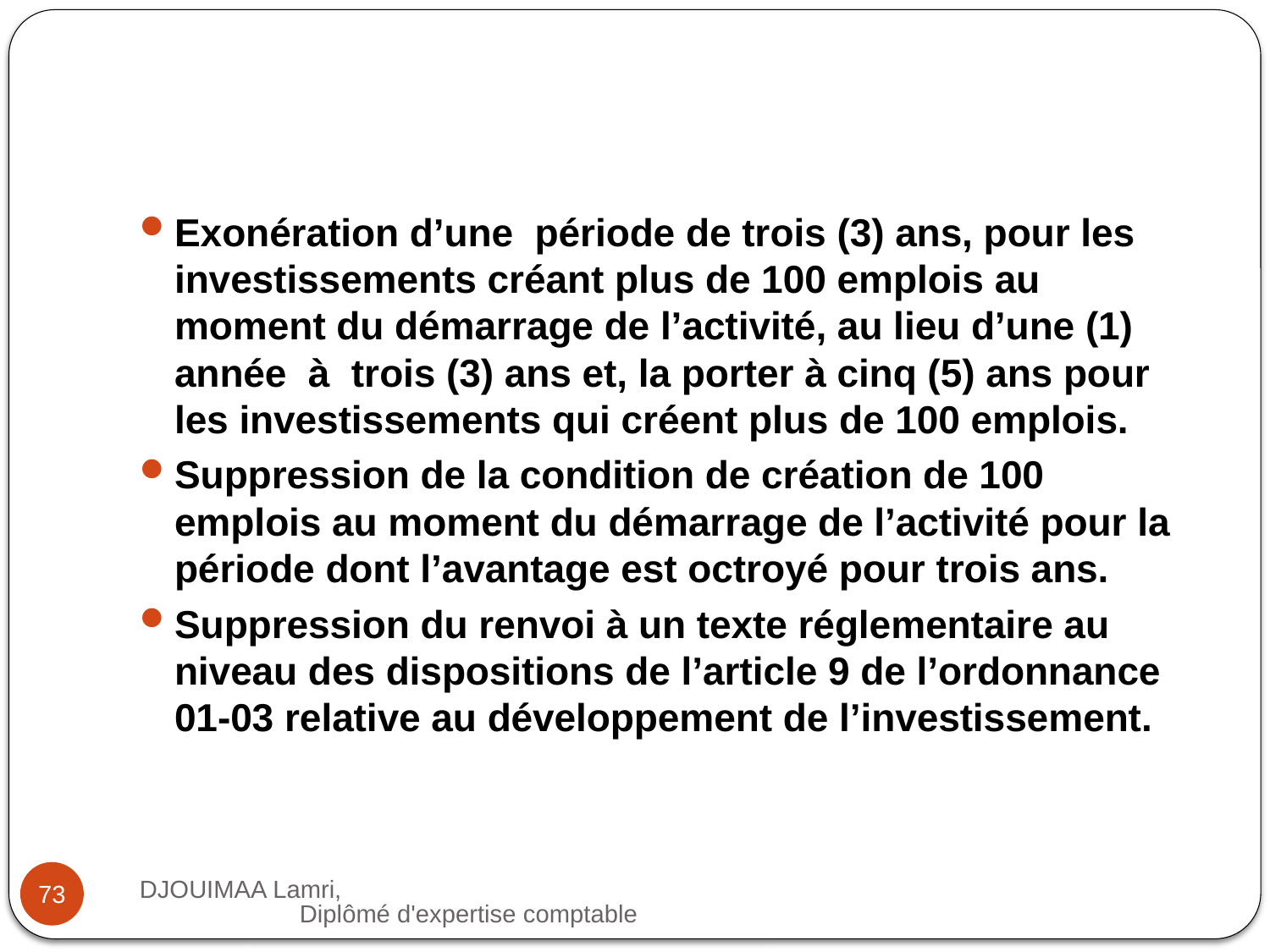

#
Exonération d’une  période de trois (3) ans, pour les investissements créant plus de 100 emplois au moment du démarrage de l’activité, au lieu d’une (1) année  à  trois (3) ans et, la porter à cinq (5) ans pour les investissements qui créent plus de 100 emplois.
Suppression de la condition de création de 100 emplois au moment du démarrage de l’activité pour la période dont l’avantage est octroyé pour trois ans.
Suppression du renvoi à un texte réglementaire au niveau des dispositions de l’article 9 de l’ordonnance  01-03 relative au développement de l’investissement.

DJOUIMAA Lamri,                                                                     Diplômé d'expertise comptable
73